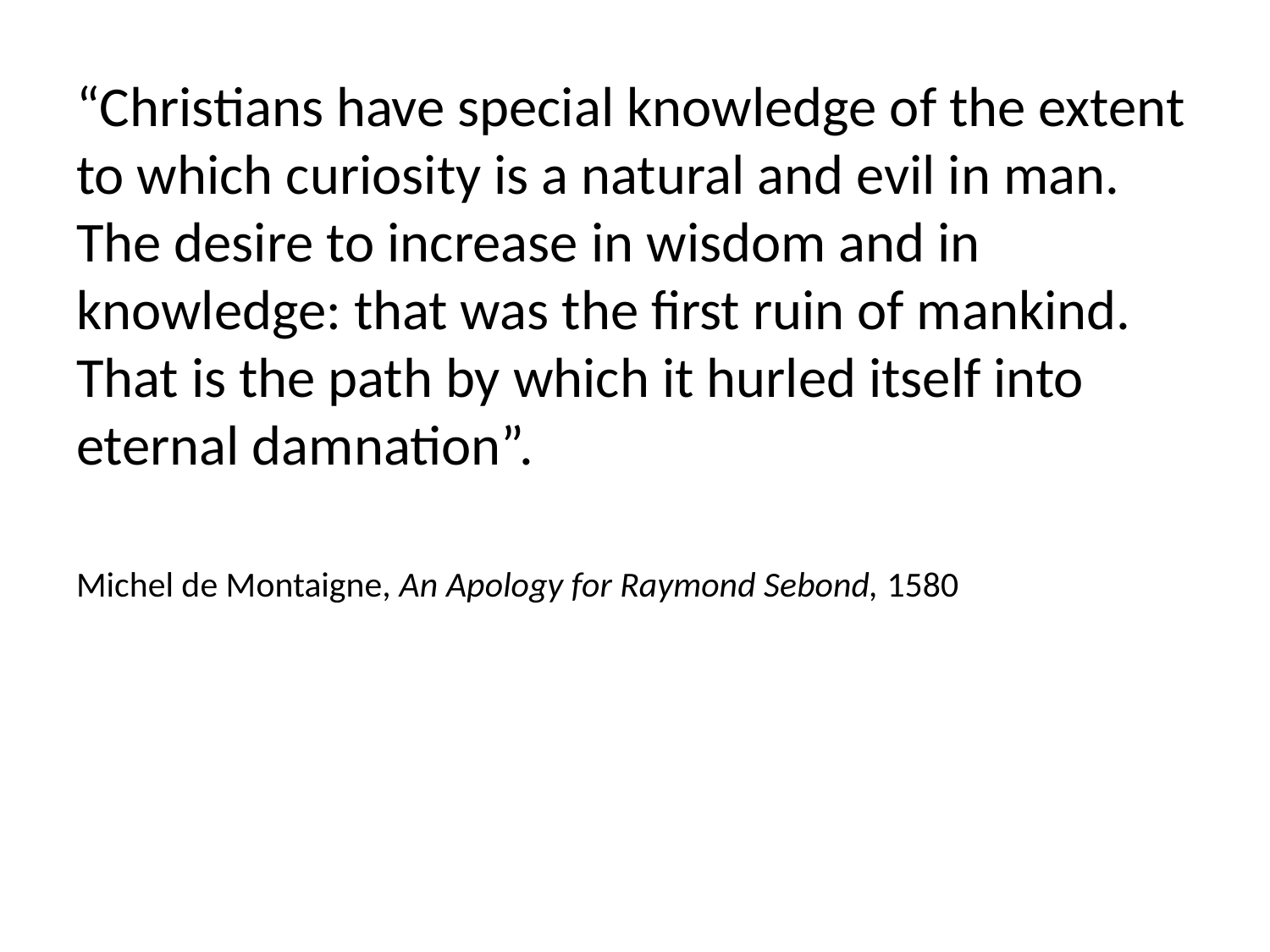

“Christians have special knowledge of the extent to which curiosity is a natural and evil in man. The desire to increase in wisdom and in knowledge: that was the first ruin of mankind. That is the path by which it hurled itself into eternal damnation”.

Michel de Montaigne, An Apology for Raymond Sebond, 1580